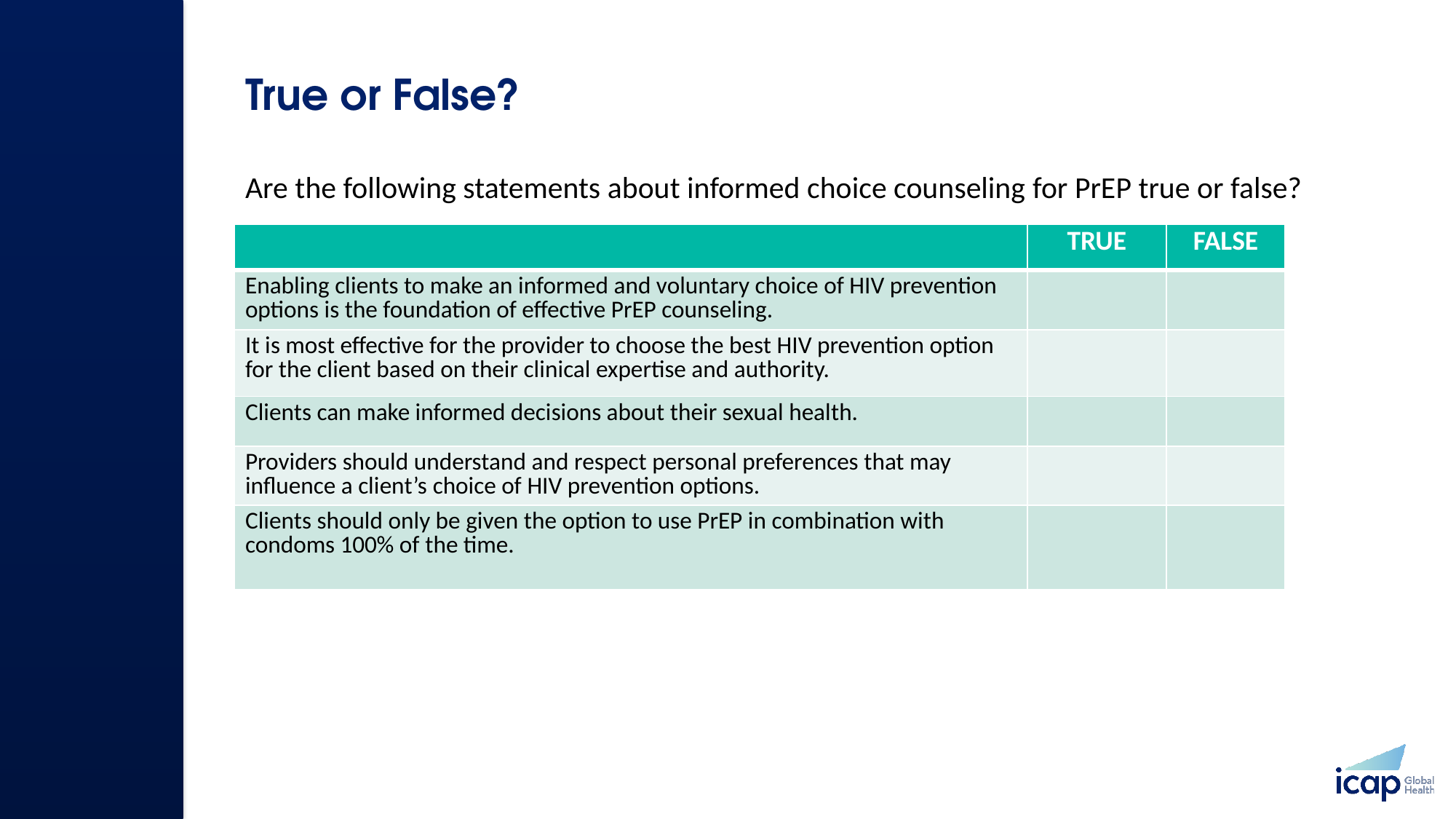

# True or False?
Are the following statements about informed choice counseling for PrEP true or false?

|  | TRUE | FALSE |
| --- | --- | --- |
| Enabling clients to make an informed and voluntary choice of HIV prevention options is the foundation of effective PrEP counseling. |  |  |
| It is most effective for the provider to choose the best HIV prevention option for the client based on their clinical expertise and authority. |  |  |
| Clients can make informed decisions about their sexual health. |  |  |
| Providers should understand and respect personal preferences that may influence a client’s choice of HIV prevention options. |  |  |
| Clients should only be given the option to use PrEP in combination with condoms 100% of the time. |  |  |